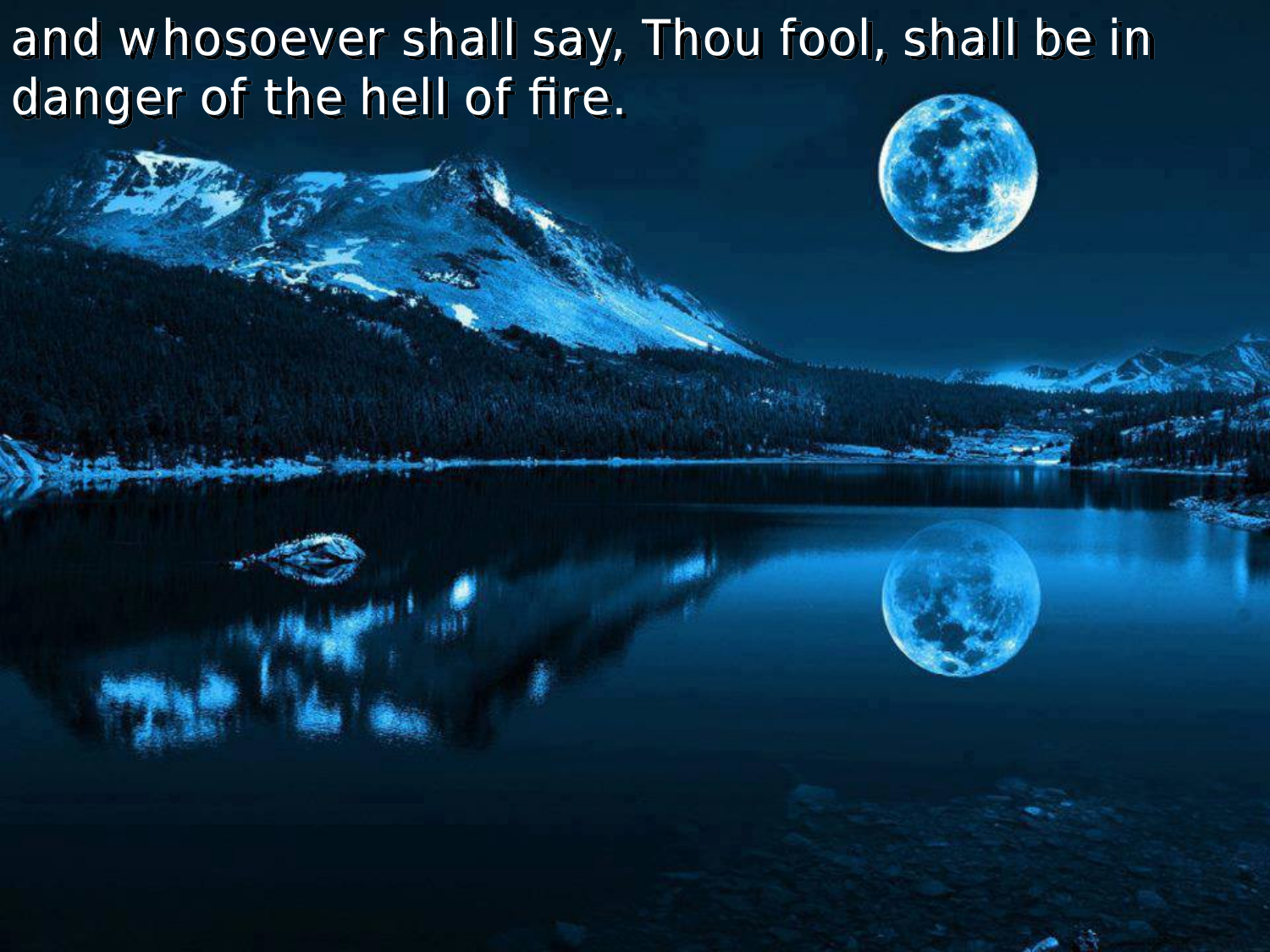

and whosoever shall say, Thou fool, shall be in danger of the hell of fire.